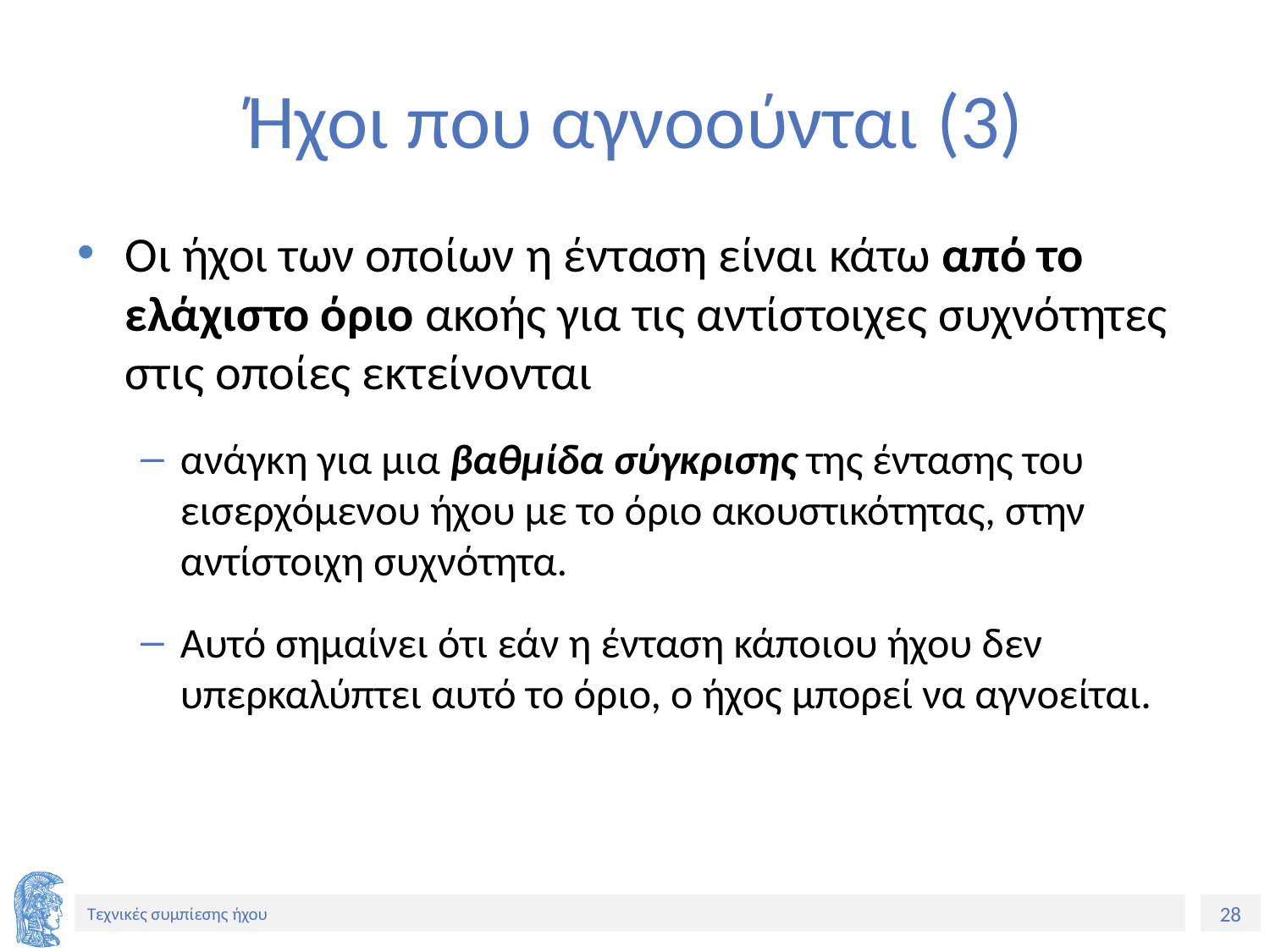

# Ήχοι που αγνοούνται (3)
Οι ήχοι των οποίων η ένταση είναι κάτω από το ελάχιστο όριο ακοής για τις αντίστοιχες συχνότητες στις οποίες εκτείνονται
ανάγκη για μια βαθμίδα σύγκρισης της έντασης του εισερχόμενου ήχου με το όριο ακουστικότητας, στην αντίστοιχη συχνότητα.
Αυτό σημαίνει ότι εάν η ένταση κάποιου ήχου δεν υπερκαλύπτει αυτό το όριο, ο ήχος μπορεί να αγνοείται.